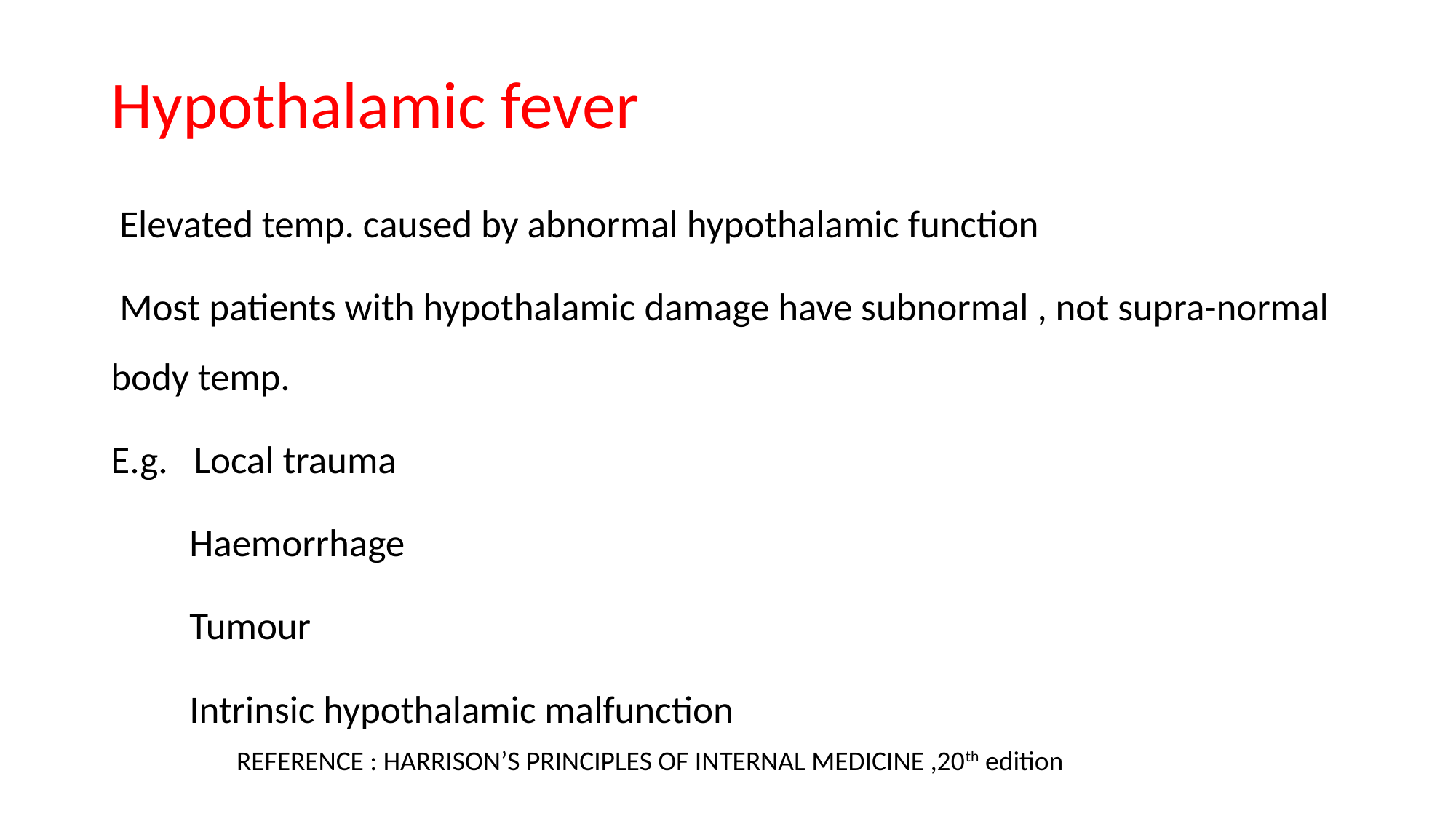

# Hypothalamic fever
 Elevated temp. caused by abnormal hypothalamic function
 Most patients with hypothalamic damage have subnormal , not supra-normal body temp.
E.g.   Local trauma
         Haemorrhage
         Tumour
         Intrinsic hypothalamic malfunction
REFERENCE : HARRISON’S PRINCIPLES OF INTERNAL MEDICINE ,20th edition